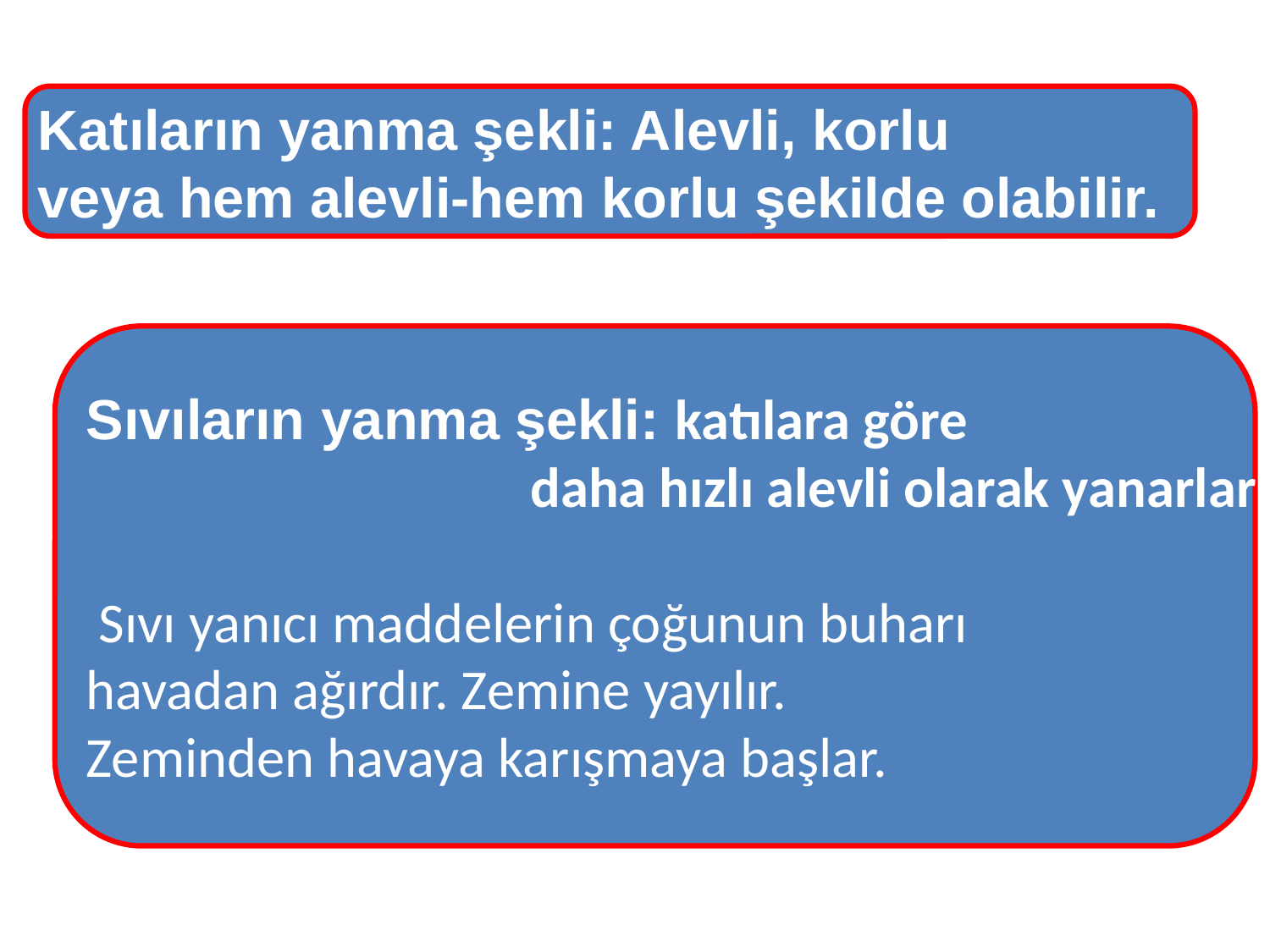

Katıların yanma şekli: Alevli, korlu
veya hem alevli-hem korlu şekilde olabilir.
Sıvıların yanma şekli: katılara göre
                                   daha hızlı alevli olarak yanarlar.

 Sıvı yanıcı maddelerin çoğunun buharı
havadan ağırdır. Zemine yayılır.
Zeminden havaya karışmaya başlar.